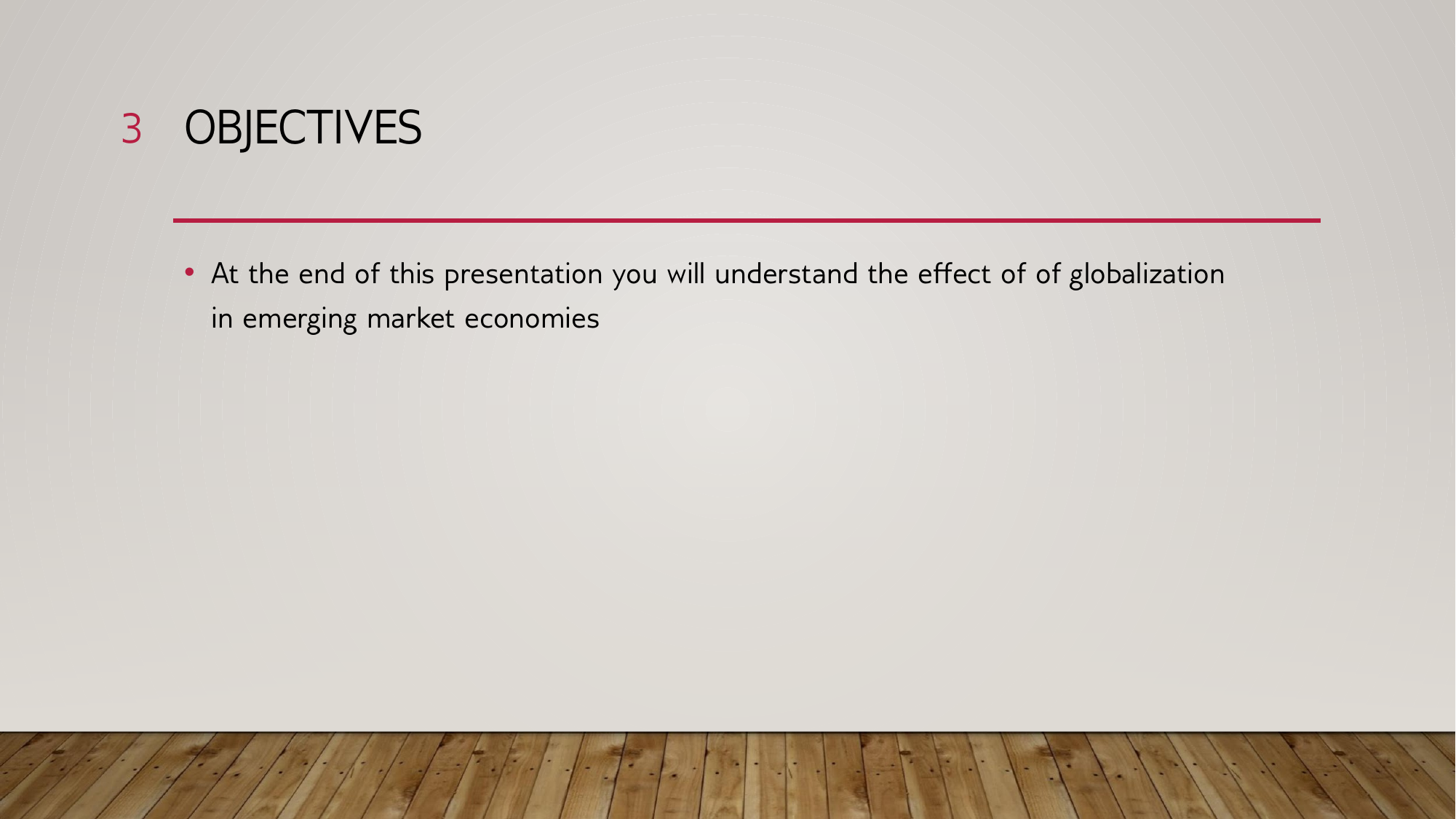

3
# OBJECTIVES
At the end of this presentation you will understand the effect of of globalization in emerging market economies